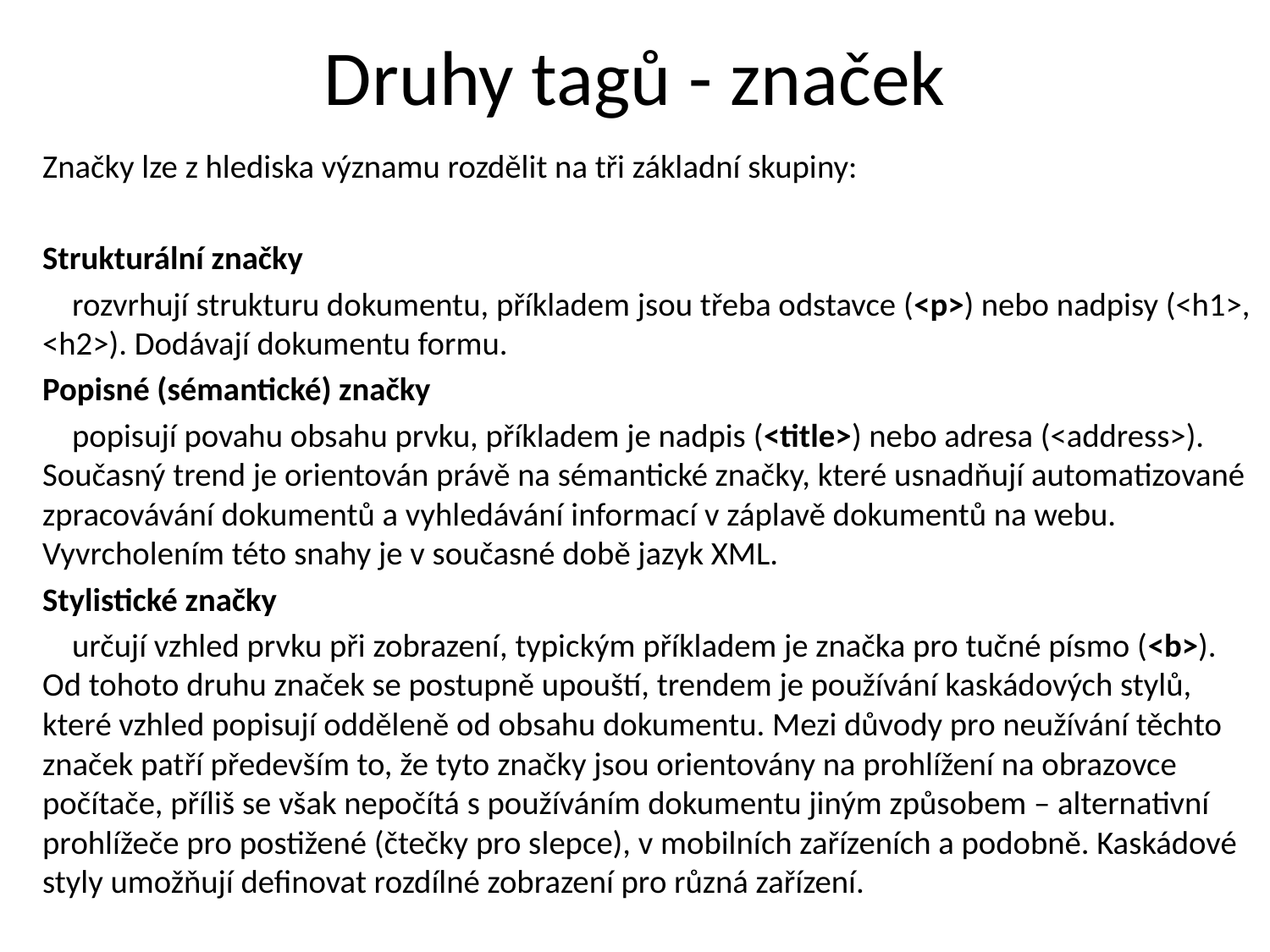

# Druhy tagů - značek
Značky lze z hlediska významu rozdělit na tři základní skupiny:

Strukturální značky
    rozvrhují strukturu dokumentu, příkladem jsou třeba odstavce (<p>) nebo nadpisy (<h1>, <h2>). Dodávají dokumentu formu.
Popisné (sémantické) značky
    popisují povahu obsahu prvku, příkladem je nadpis (<title>) nebo adresa (<address>). Současný trend je orientován právě na sémantické značky, které usnadňují automatizované zpracovávání dokumentů a vyhledávání informací v záplavě dokumentů na webu. Vyvrcholením této snahy je v současné době jazyk XML.
Stylistické značky
    určují vzhled prvku při zobrazení, typickým příkladem je značka pro tučné písmo (<b>). Od tohoto druhu značek se postupně upouští, trendem je používání kaskádových stylů, které vzhled popisují odděleně od obsahu dokumentu. Mezi důvody pro neužívání těchto značek patří především to, že tyto značky jsou orientovány na prohlížení na obrazovce počítače, příliš se však nepočítá s používáním dokumentu jiným způsobem – alternativní prohlížeče pro postižené (čtečky pro slepce), v mobilních zařízeních a podobně. Kaskádové styly umožňují definovat rozdílné zobrazení pro různá zařízení.